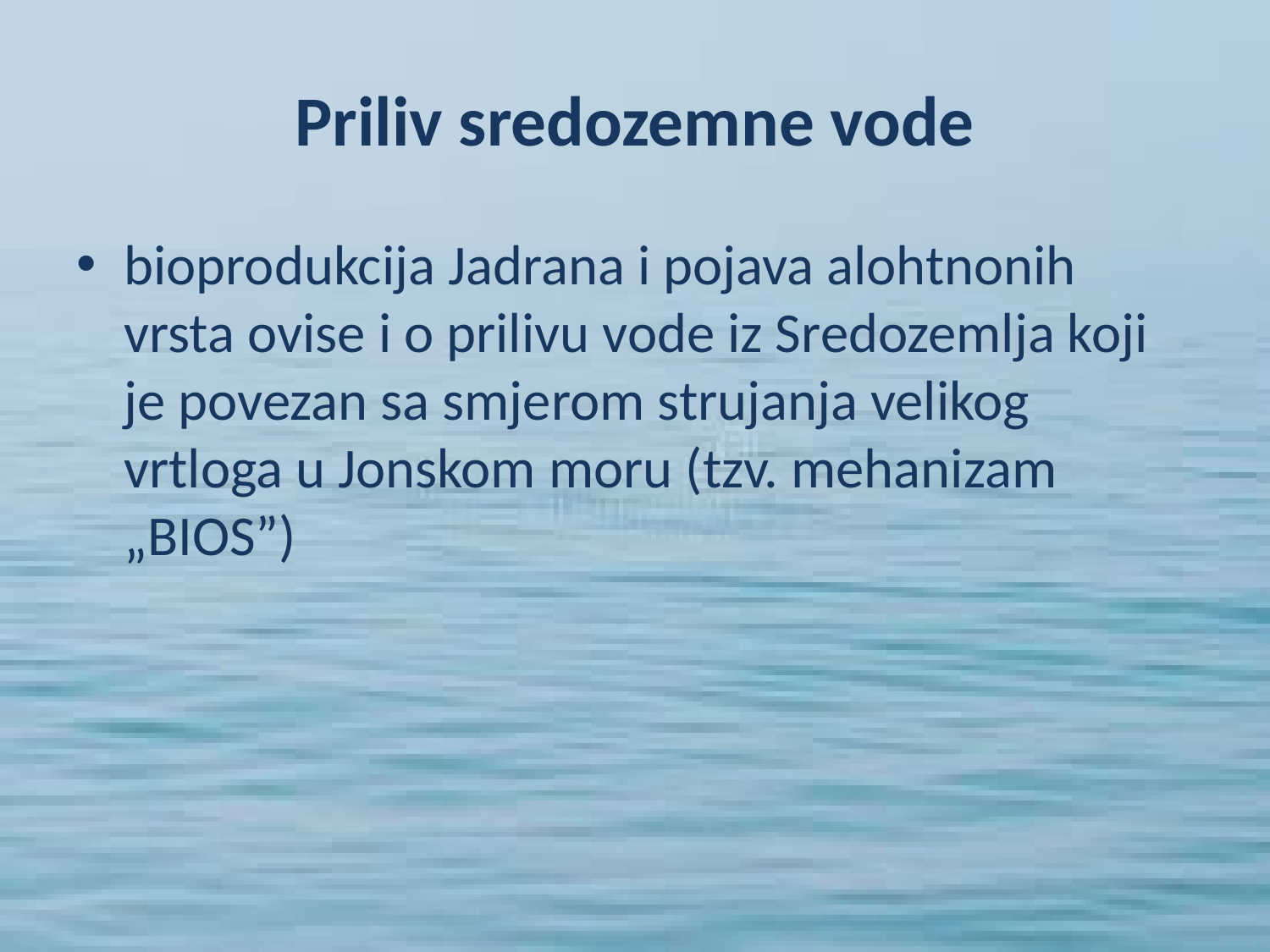

# Priliv sredozemne vode
bioprodukcija Jadrana i pojava alohtnonih vrsta ovise i o prilivu vode iz Sredozemlja koji je povezan sa smjerom strujanja velikog vrtloga u Jonskom moru (tzv. mehanizam „BIOS”)